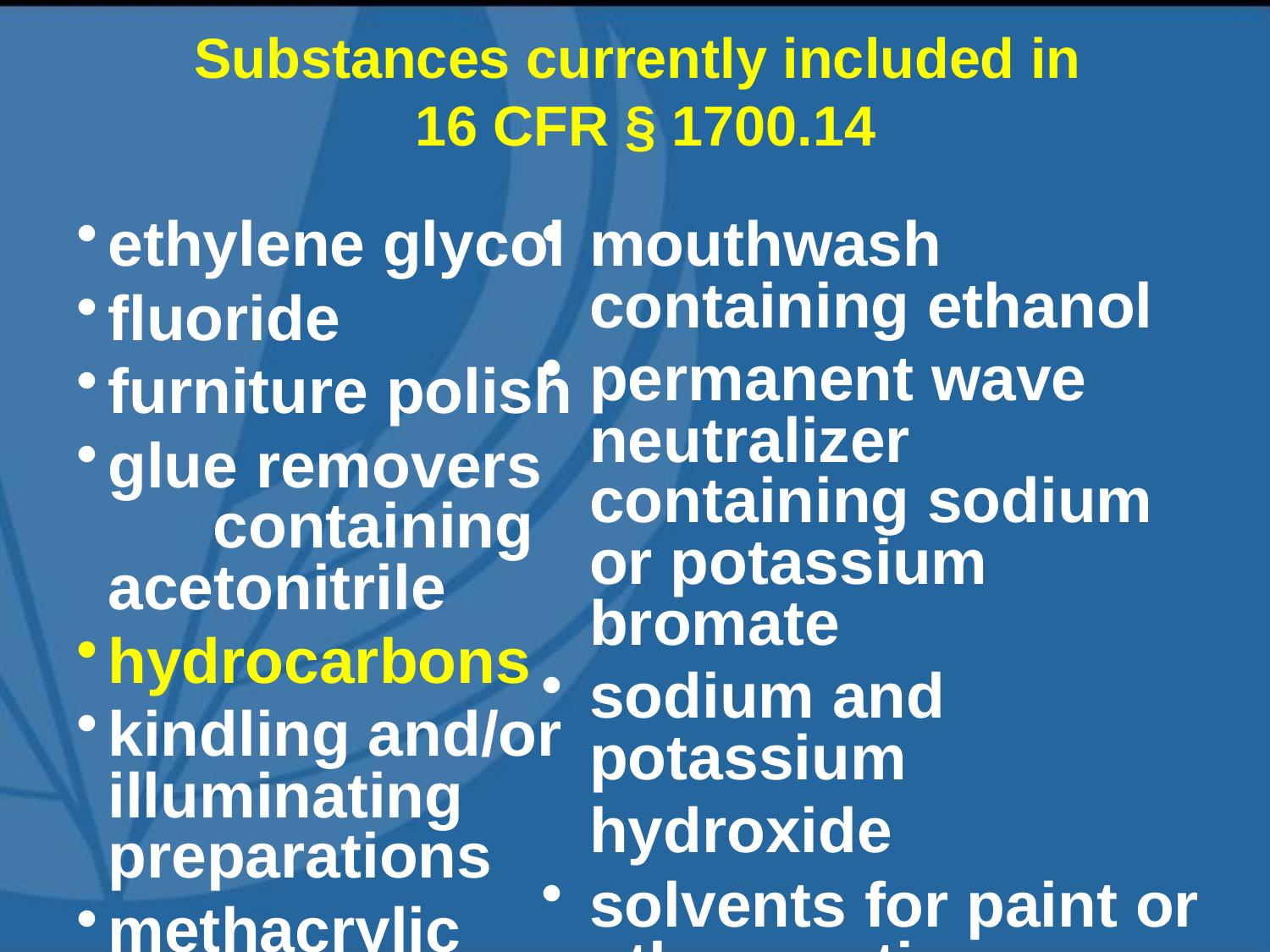

# Substances currently included in 16 CFR § 1700.14
ethylene glycol
fluoride
furniture polish
glue removers         containing   acetonitrile
hydrocarbons
kindling and/or illuminating preparations
methacrylic acid
methyl alcohol

mouthwash containing ethanol
permanent wave neutralizer containing sodium or potassium bromate
sodium and potassium
	hydroxide
solvents for paint or other coating material
sulfuric acid
turpentine